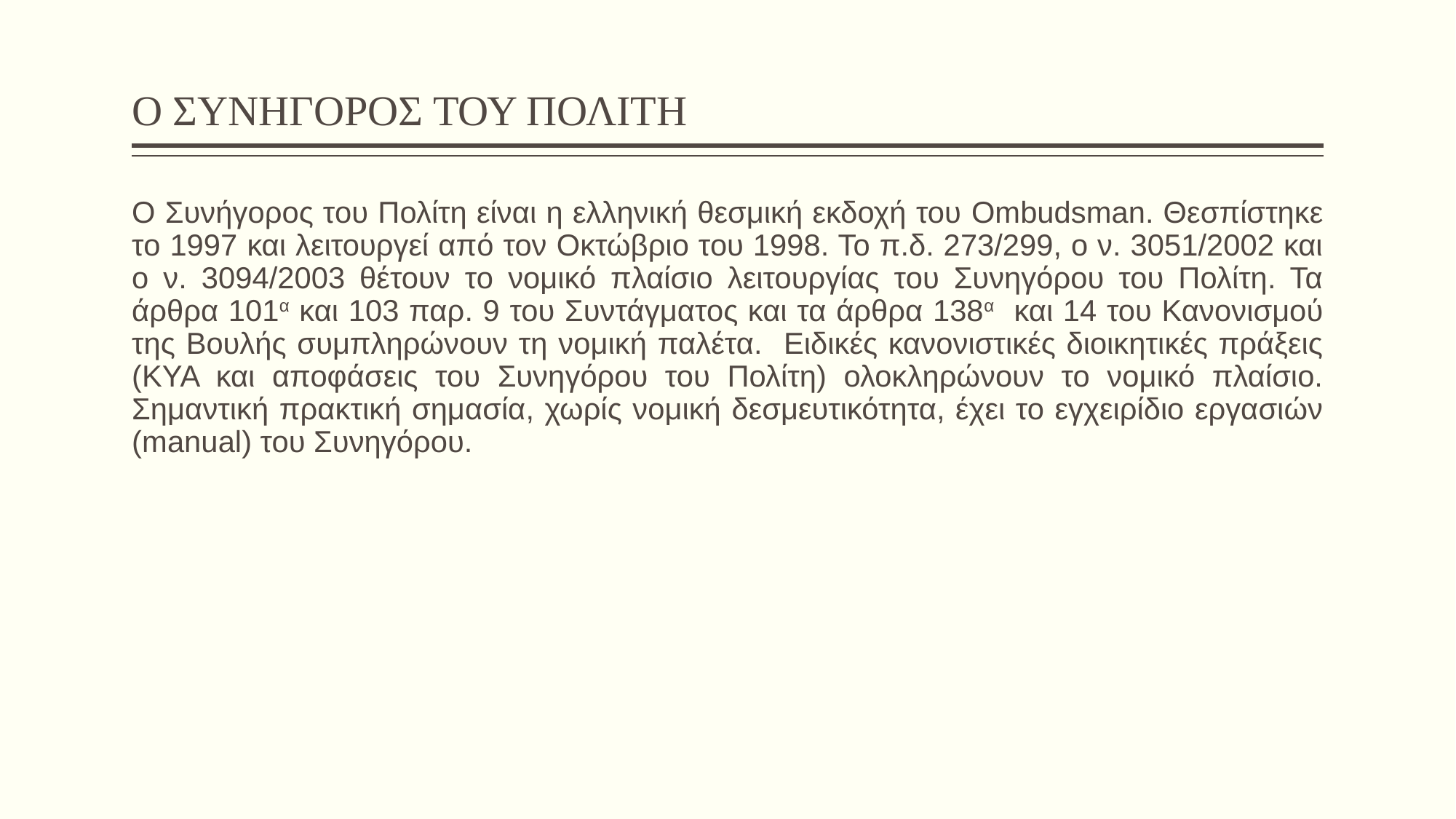

# Ο ΣΥΝΗΓΟΡΟΣ ΤΟΥ ΠΟΛΙΤΗ
Ο Συνήγορος του Πολίτη είναι η ελληνική θεσμική εκδοχή του Ombudsman. Θεσπίστηκε το 1997 και λειτουργεί από τον Οκτώβριο του 1998. Το π.δ. 273/299, ο ν. 3051/2002 και ο ν. 3094/2003 θέτουν το νομικό πλαίσιο λειτουργίας του Συνηγόρου του Πολίτη. Τα άρθρα 101α και 103 παρ. 9 του Συντάγματος και τα άρθρα 138α  και 14 του Κανονισμού της Βουλής συμπληρώνουν τη νομική παλέτα.  Ειδικές κανονιστικές διοικητικές πράξεις (ΚΥΑ και αποφάσεις του Συνηγόρου του Πολίτη) ολοκληρώνουν το νομικό πλαίσιο. Σημαντική πρακτική σημασία, χωρίς νομική δεσμευτικότητα, έχει το εγχειρίδιο εργασιών (manual) του Συνηγόρου.